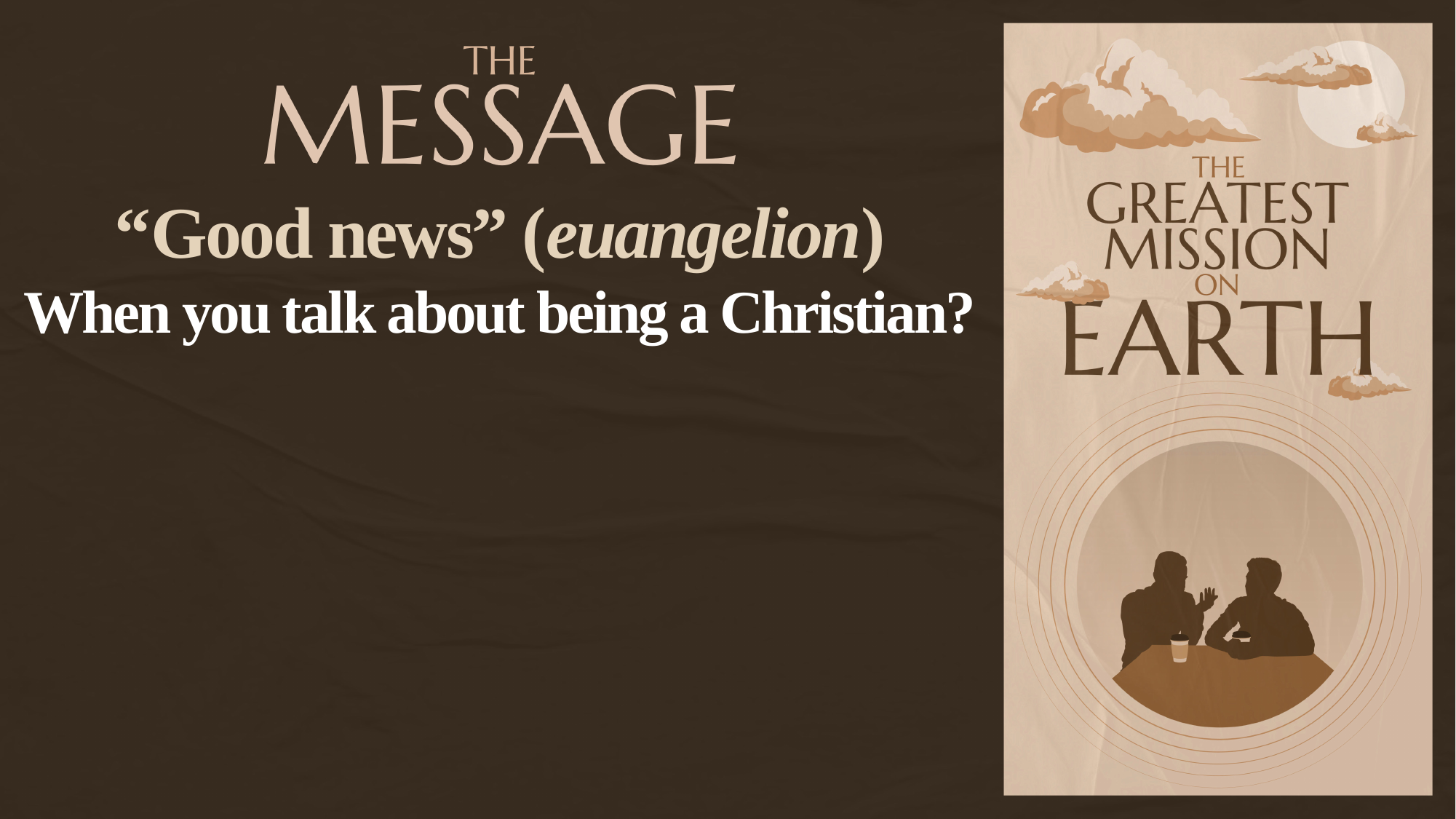

“Good news” (euangelion)
When you talk about being a Christian?